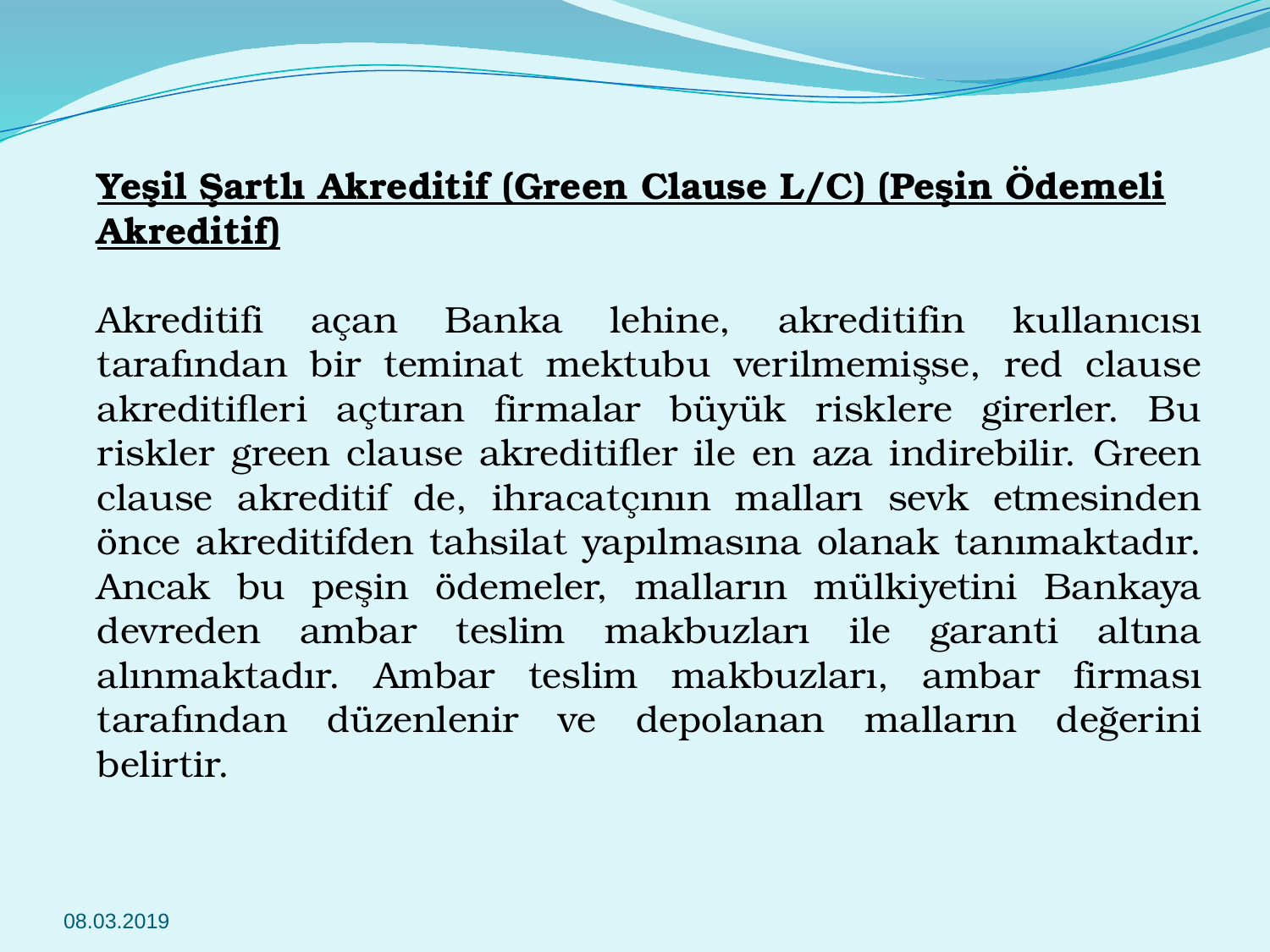

Yeşil Şartlı Akreditif (Green Clause L/C) (Peşin Ödemeli Akreditif)

Akreditifi açan Banka lehine, akreditifin kullanıcısı tarafından bir teminat mektubu verilmemişse, red clause akreditifleri açtıran firmalar büyük risklere girerler. Bu riskler green clause akreditifler ile en aza indirebilir. Green clause akreditif de, ihracatçının malları sevk etmesinden önce akreditifden tahsilat yapılmasına olanak tanımaktadır. Ancak bu peşin ödemeler, malların mülkiyetini Bankaya devreden ambar teslim makbuzları ile garanti altına alınmaktadır. Ambar teslim makbuzları, ambar firması tarafından düzenlenir ve depolanan malların değerini belirtir.

08.03.2019